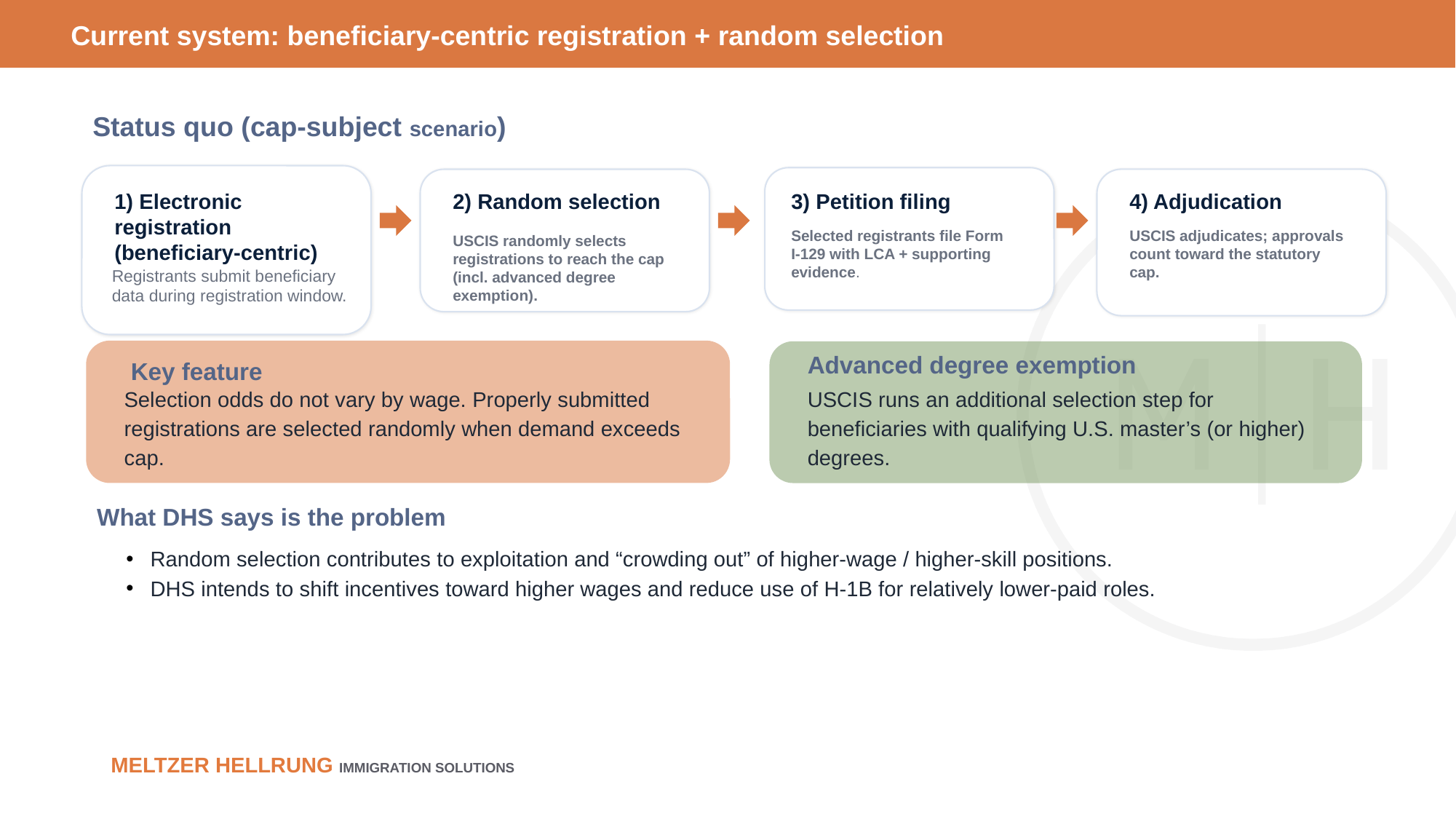

Current system: beneficiary‑centric registration + random selection
Status quo (cap‑subject scenario)

1) Electronic registration
(beneficiary‑centric)
2) Random selection
3) Petition filing
4) Adjudication

Selected registrants file Form I‑129 with LCA + supporting evidence.
USCIS adjudicates; approvals count toward the statutory cap.
USCIS randomly selects registrations to reach the cap (incl. advanced degree exemption).
Registrants submit beneficiary data during registration window.
Advanced degree exemption

Key feature
USCIS runs an additional selection step for beneficiaries with qualifying U.S. master’s (or higher) degrees.
Selection odds do not vary by wage. Properly submitted registrations are selected randomly when demand exceeds cap.
What DHS says is the problem
Random selection contributes to exploitation and “crowding out” of higher‑wage / higher‑skill positions.
DHS intends to shift incentives toward higher wages and reduce use of H‑1B for relatively lower‑paid roles.